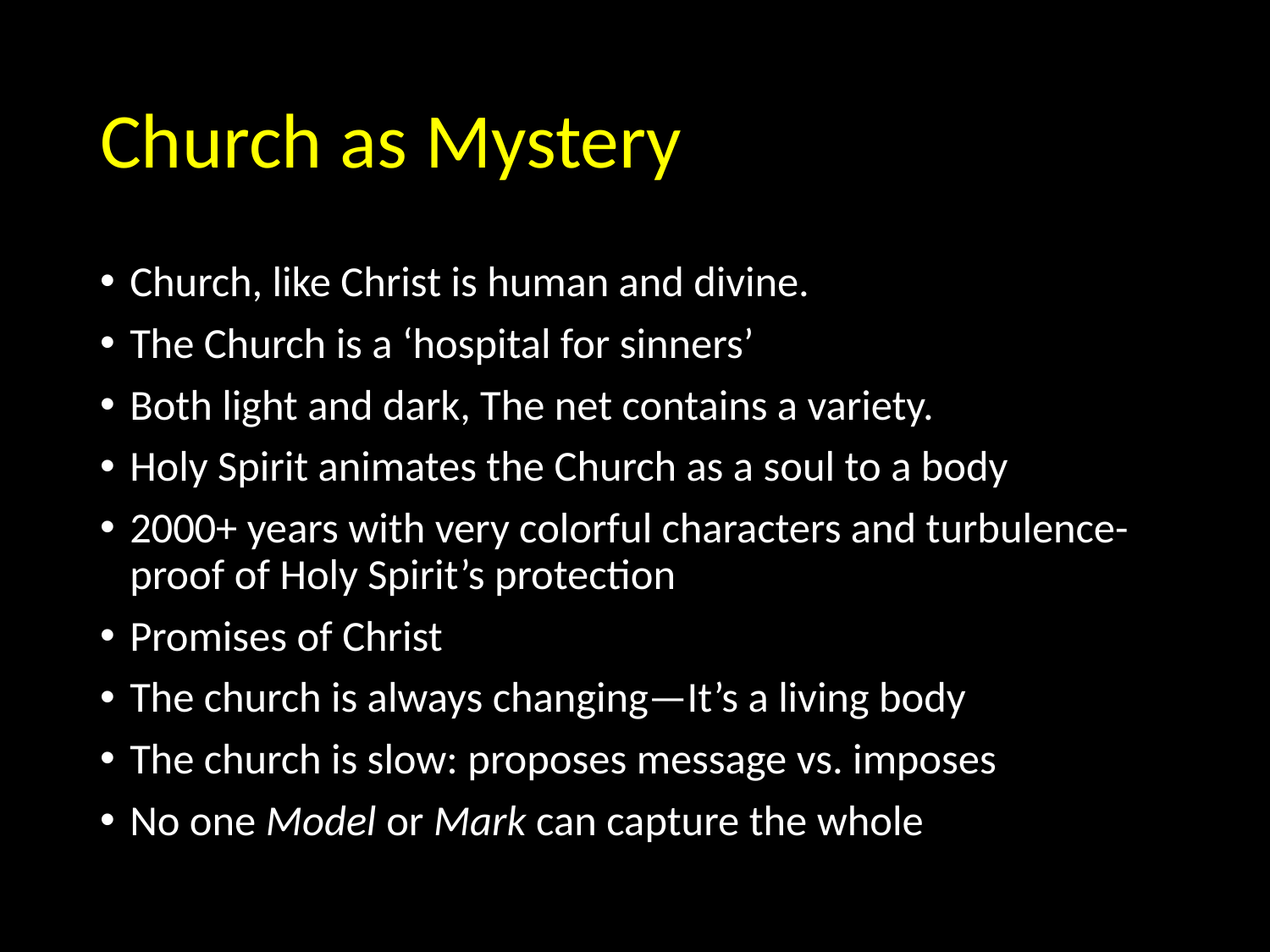

# Church as Mystery
Church, like Christ is human and divine.
The Church is a ‘hospital for sinners’
Both light and dark, The net contains a variety.
Holy Spirit animates the Church as a soul to a body
2000+ years with very colorful characters and turbulence- proof of Holy Spirit’s protection
Promises of Christ
The church is always changing—It’s a living body
The church is slow: proposes message vs. imposes
No one Model or Mark can capture the whole